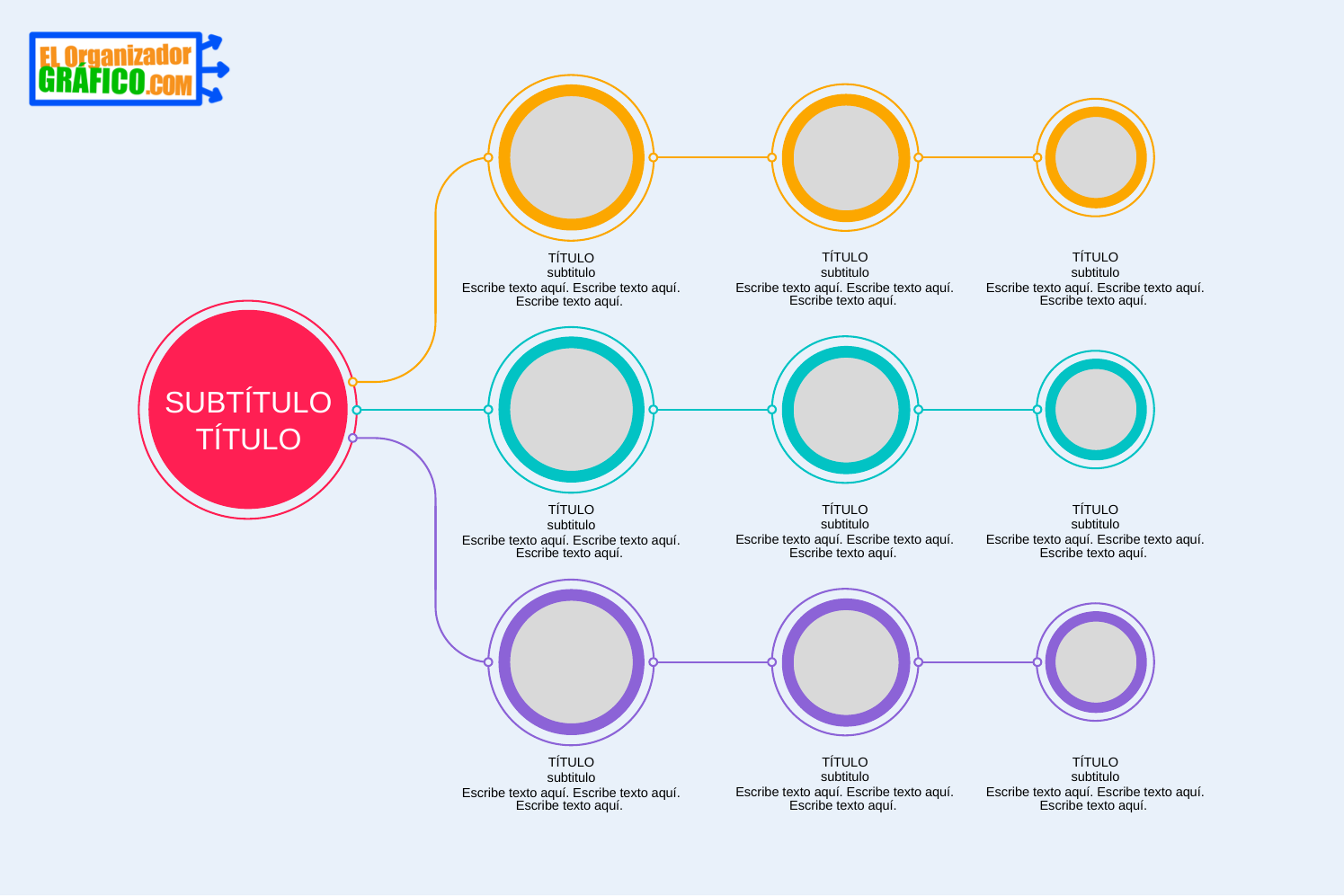

TÍTULO
subtitulo
Escribe texto aquí. Escribe texto aquí. Escribe texto aquí.
TÍTULO
subtitulo
Escribe texto aquí. Escribe texto aquí. Escribe texto aquí.
TÍTULO
subtitulo
Escribe texto aquí. Escribe texto aquí. Escribe texto aquí.

SUBTÍTULO
TÍTULO

TÍTULO
subtitulo
Escribe texto aquí. Escribe texto aquí. Escribe texto aquí.
TÍTULO
subtitulo
Escribe texto aquí. Escribe texto aquí. Escribe texto aquí.
TÍTULO
subtitulo
Escribe texto aquí. Escribe texto aquí. Escribe texto aquí.

TÍTULO
subtitulo
Escribe texto aquí. Escribe texto aquí. Escribe texto aquí.
TÍTULO
subtitulo
Escribe texto aquí. Escribe texto aquí. Escribe texto aquí.
TÍTULO
subtitulo
Escribe texto aquí. Escribe texto aquí. Escribe texto aquí.